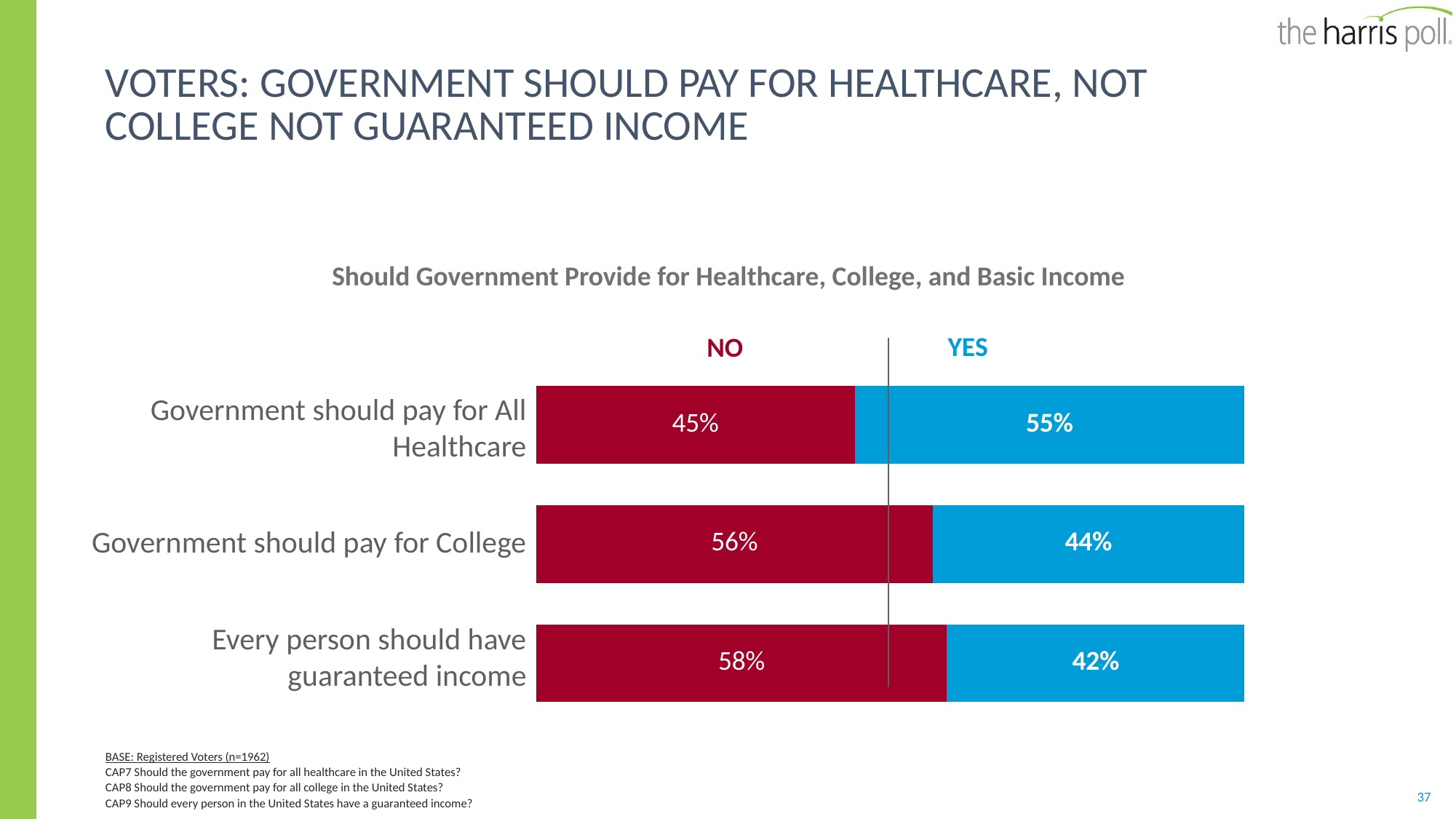

# Voters: Government should pay for healthcare, not college not guaranteed income
Should Government Provide for Healthcare, College, and Basic Income
YES
NO

### Chart

| Category | Divided  | United |
|---|---|---|
| Against Iran | -0.45 | 0.55 |
| On taxes | -0.56 | 0.44 |
| On healthcare | -0.58 | 0.42 |
Government should pay for All Healthcare
Government should pay for College
Every person should have guaranteed income
BASE: Registered Voters (n=1962)
CAP7 Should the government pay for all healthcare in the United States?
CAP8 Should the government pay for all college in the United States?
CAP9 Should every person in the United States have a guaranteed income?